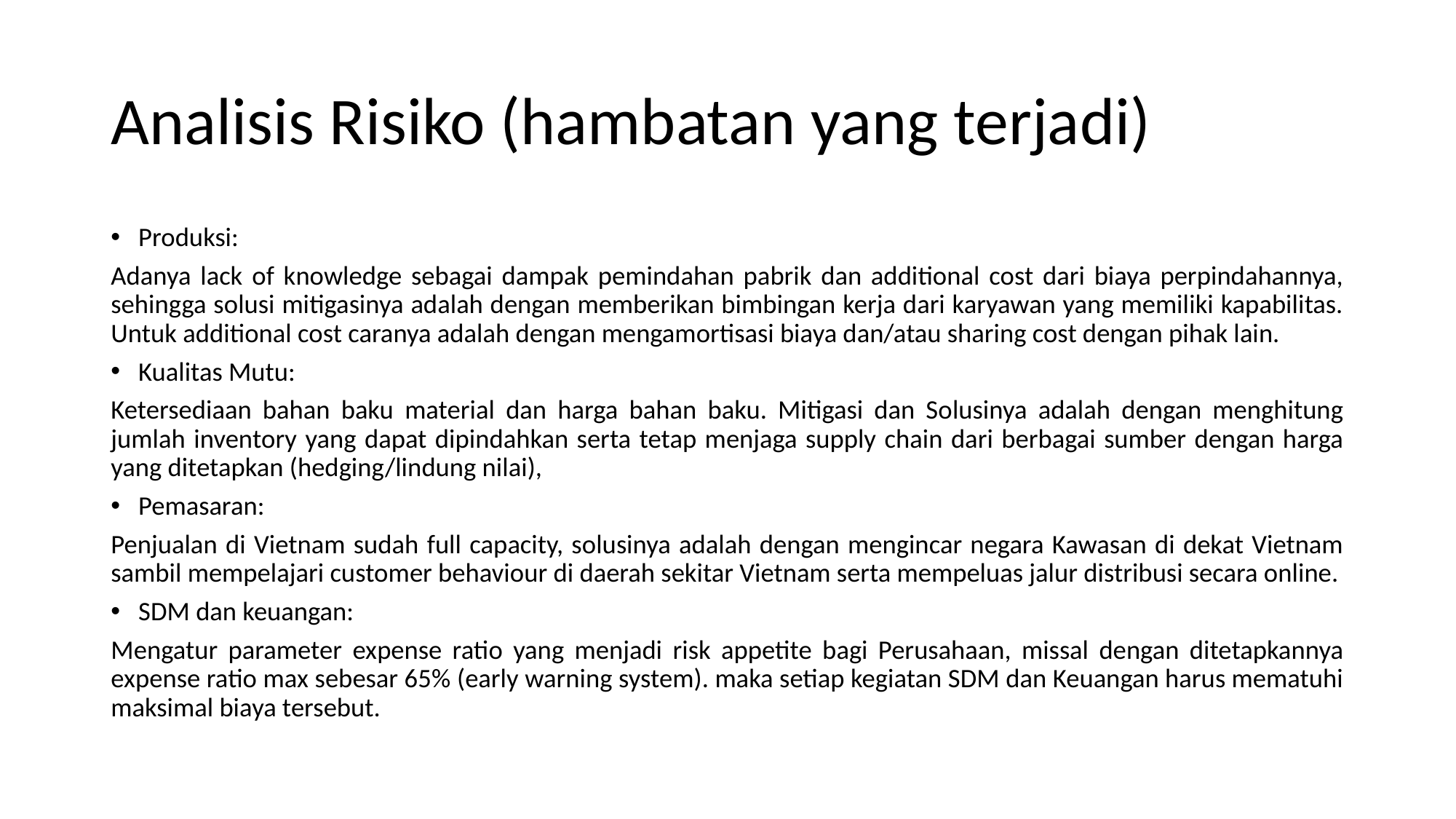

# Analisis Risiko (hambatan yang terjadi)
Produksi:
Adanya lack of knowledge sebagai dampak pemindahan pabrik dan additional cost dari biaya perpindahannya, sehingga solusi mitigasinya adalah dengan memberikan bimbingan kerja dari karyawan yang memiliki kapabilitas. Untuk additional cost caranya adalah dengan mengamortisasi biaya dan/atau sharing cost dengan pihak lain.
Kualitas Mutu:
Ketersediaan bahan baku material dan harga bahan baku. Mitigasi dan Solusinya adalah dengan menghitung jumlah inventory yang dapat dipindahkan serta tetap menjaga supply chain dari berbagai sumber dengan harga yang ditetapkan (hedging/lindung nilai),
Pemasaran:
Penjualan di Vietnam sudah full capacity, solusinya adalah dengan mengincar negara Kawasan di dekat Vietnam sambil mempelajari customer behaviour di daerah sekitar Vietnam serta mempeluas jalur distribusi secara online.
SDM dan keuangan:
Mengatur parameter expense ratio yang menjadi risk appetite bagi Perusahaan, missal dengan ditetapkannya expense ratio max sebesar 65% (early warning system). maka setiap kegiatan SDM dan Keuangan harus mematuhi maksimal biaya tersebut.